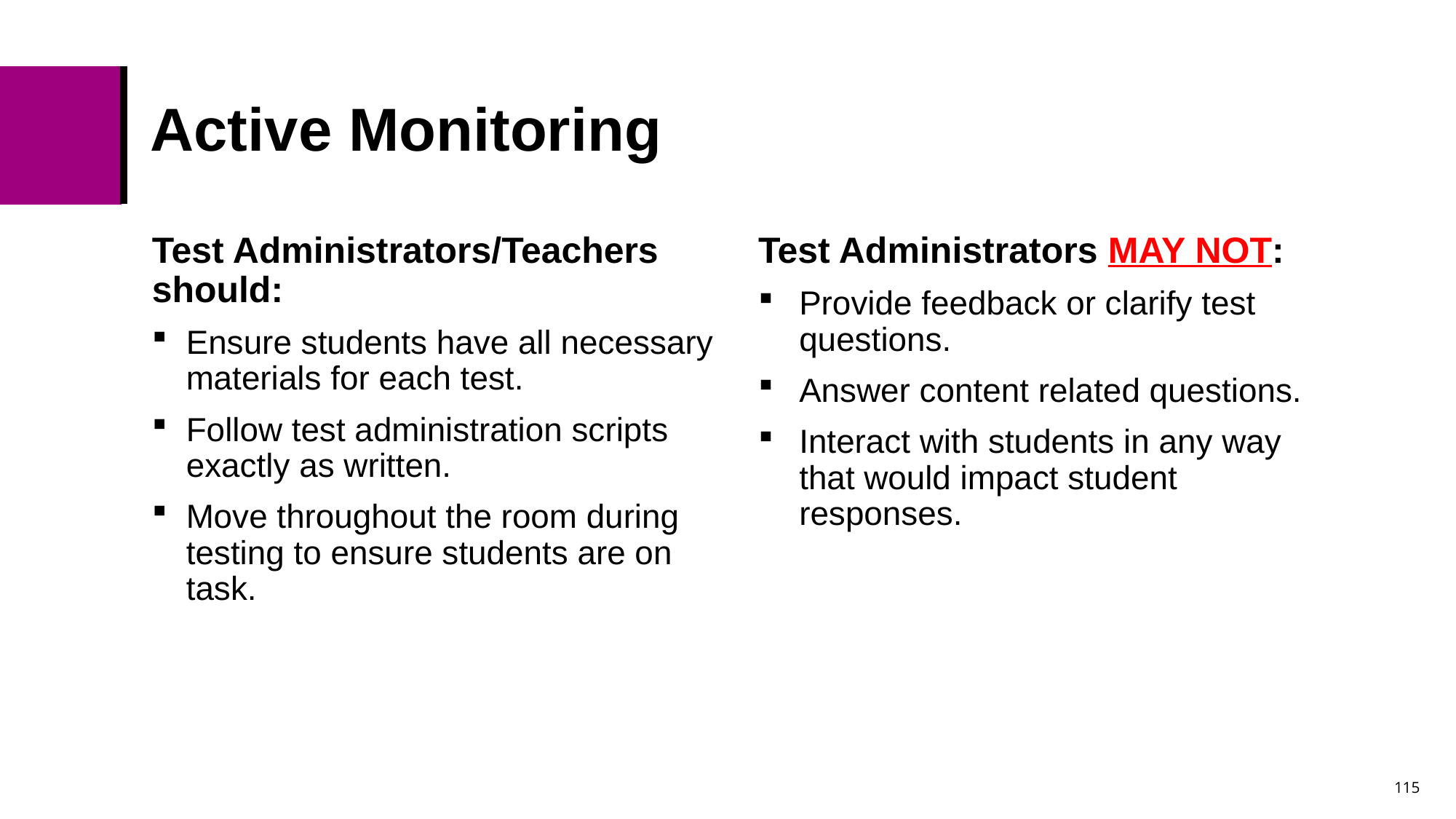

# Active Monitoring
Test Administrators/Teachers should:
Ensure students have all necessary materials for each test.
Follow test administration scripts exactly as written.
Move throughout the room during testing to ensure students are on task.
Test Administrators MAY NOT:
Provide feedback or clarify test questions.
Answer content related questions.
Interact with students in any way that would impact student responses.
115